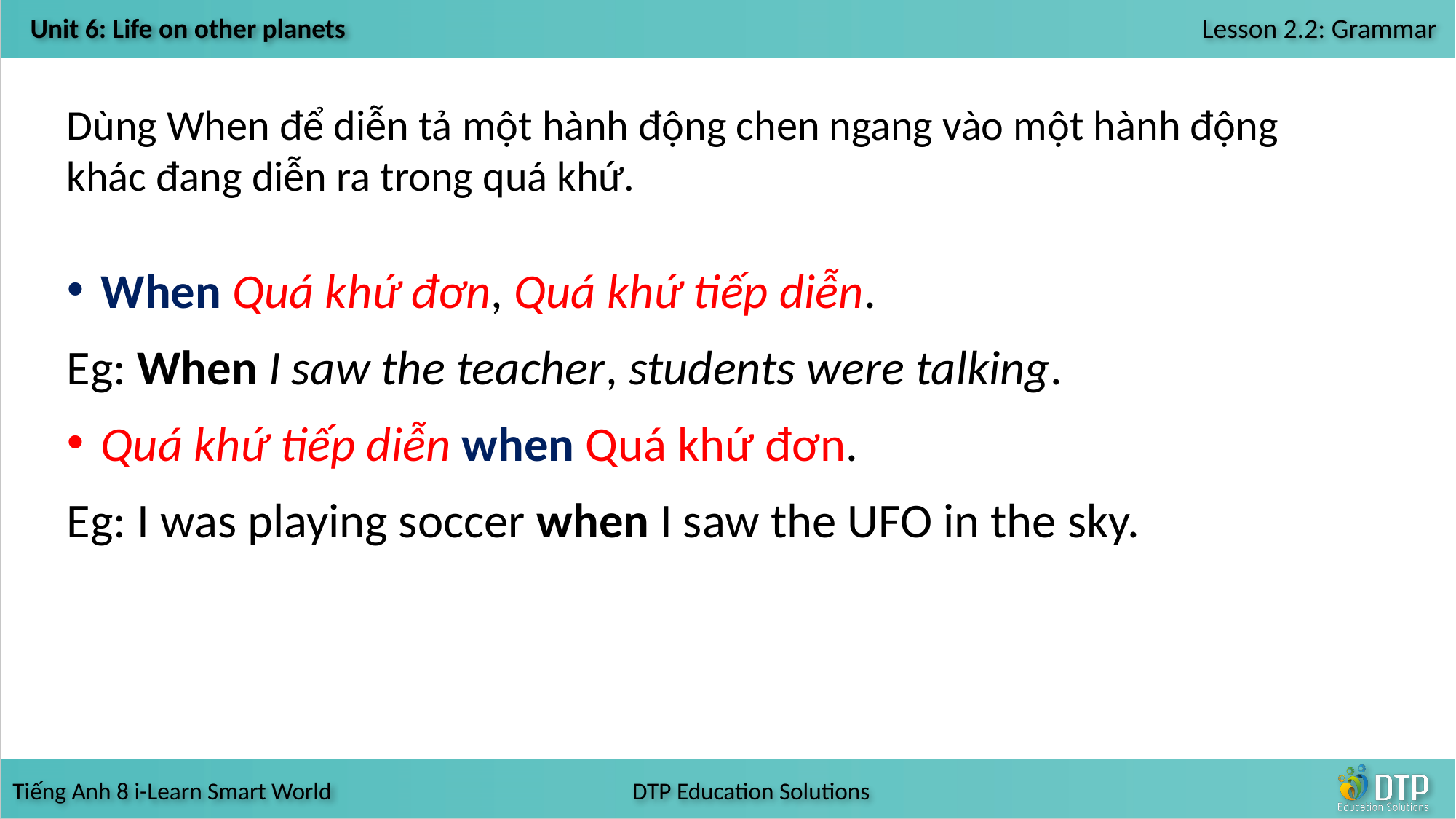

Dùng When để diễn tả một hành động chen ngang vào một hành động khác đang diễn ra trong quá khứ.

When Quá khứ đơn, Quá khứ tiếp diễn.
Eg: When I saw the teacher, students were talking.
Quá khứ tiếp diễn when Quá khứ đơn.
Eg: I was playing soccer when I saw the UFO in the sky.